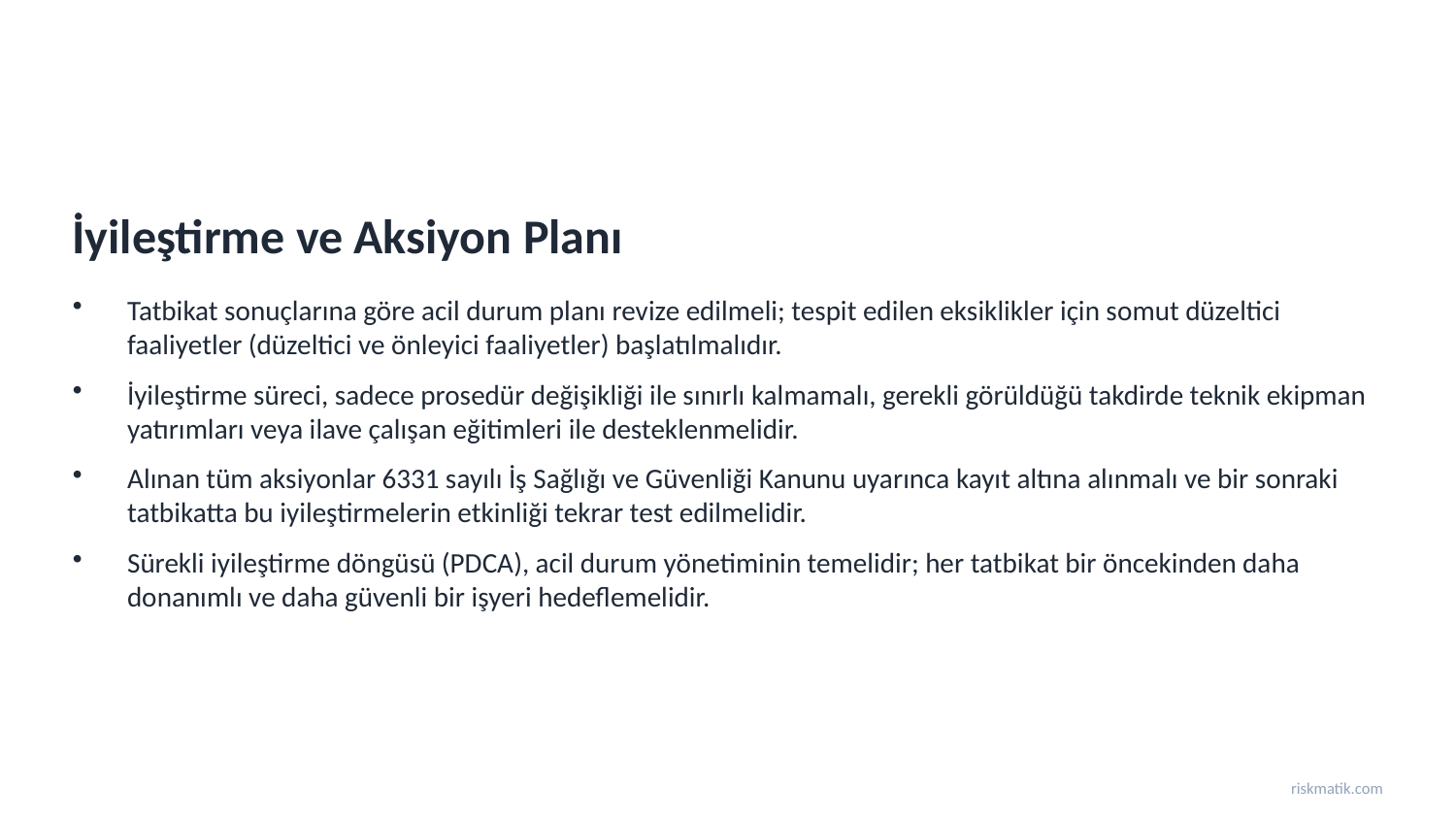

İyileştirme ve Aksiyon Planı
Tatbikat sonuçlarına göre acil durum planı revize edilmeli; tespit edilen eksiklikler için somut düzeltici faaliyetler (düzeltici ve önleyici faaliyetler) başlatılmalıdır.
İyileştirme süreci, sadece prosedür değişikliği ile sınırlı kalmamalı, gerekli görüldüğü takdirde teknik ekipman yatırımları veya ilave çalışan eğitimleri ile desteklenmelidir.
Alınan tüm aksiyonlar 6331 sayılı İş Sağlığı ve Güvenliği Kanunu uyarınca kayıt altına alınmalı ve bir sonraki tatbikatta bu iyileştirmelerin etkinliği tekrar test edilmelidir.
Sürekli iyileştirme döngüsü (PDCA), acil durum yönetiminin temelidir; her tatbikat bir öncekinden daha donanımlı ve daha güvenli bir işyeri hedeflemelidir.
riskmatik.com